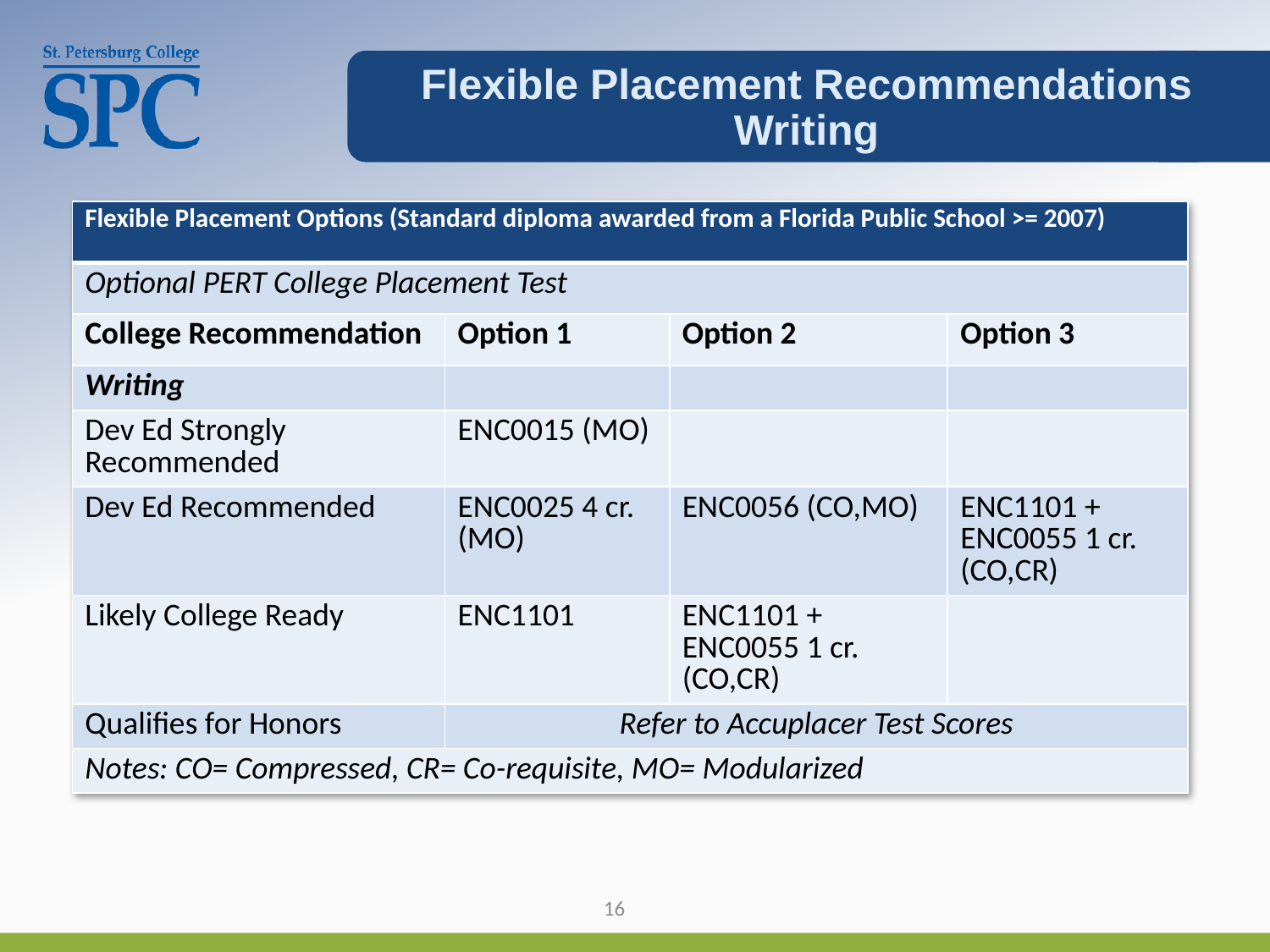

Flexible Placement Recommendations
Writing
| Flexible Placement Options (Standard diploma awarded from a Florida Public School >= 2007) |  |  |  |
| --- | --- | --- | --- |
| Optional PERT College Placement Test |  |  |  |
| College Recommendation | Option 1 | Option 2 | Option 3 |
| Writing |  |  |  |
| Dev Ed Strongly Recommended | ENC0015 (MO) |  |  |
| Dev Ed Recommended | ENC0025 4 cr. (MO) | ENC0056 (CO,MO) | ENC1101 + ENC0055 1 cr. (CO,CR) |
| Likely College Ready | ENC1101 | ENC1101 + ENC0055 1 cr. (CO,CR) |  |
| Qualifies for Honors | Refer to Accuplacer Test Scores |  |  |
| Notes: CO= Compressed, CR= Co-requisite, MO= Modularized |  |  |  |
16